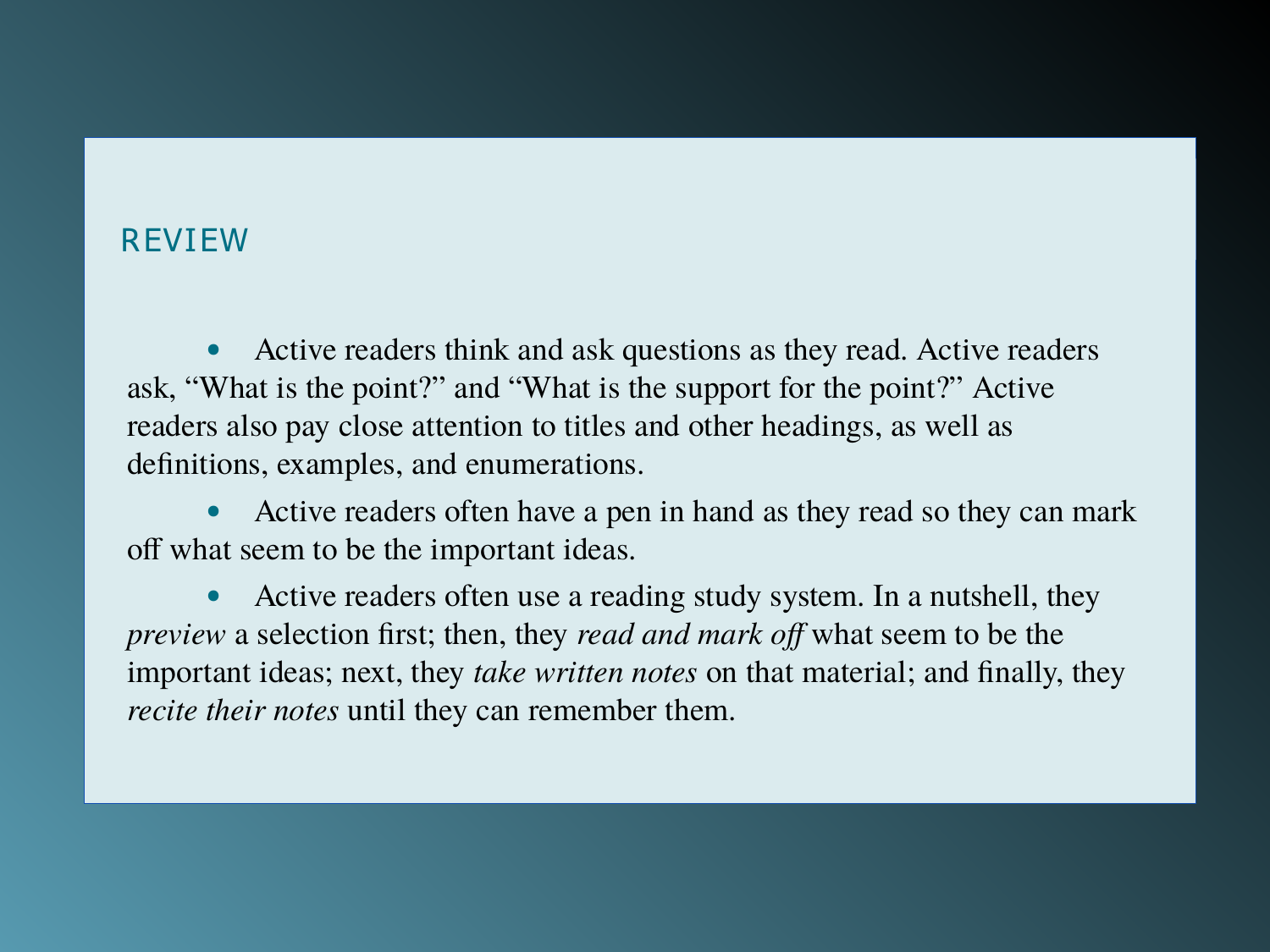

REVIEW
•	Active readers think and ask questions as they read. Active readers ask, “What is the point?” and “What is the support for the point?” Active readers also pay close attention to titles and other headings, as well as definitions, examples, and enumerations.
• 	Active readers often have a pen in hand as they read so they can mark off what seem to be the important ideas.
• 	Active readers often use a reading study system. In a nutshell, they preview a selection first; then, they read and mark off what seem to be the important ideas; next, they take written notes on that material; and finally, they recite their notes until they can remember them.